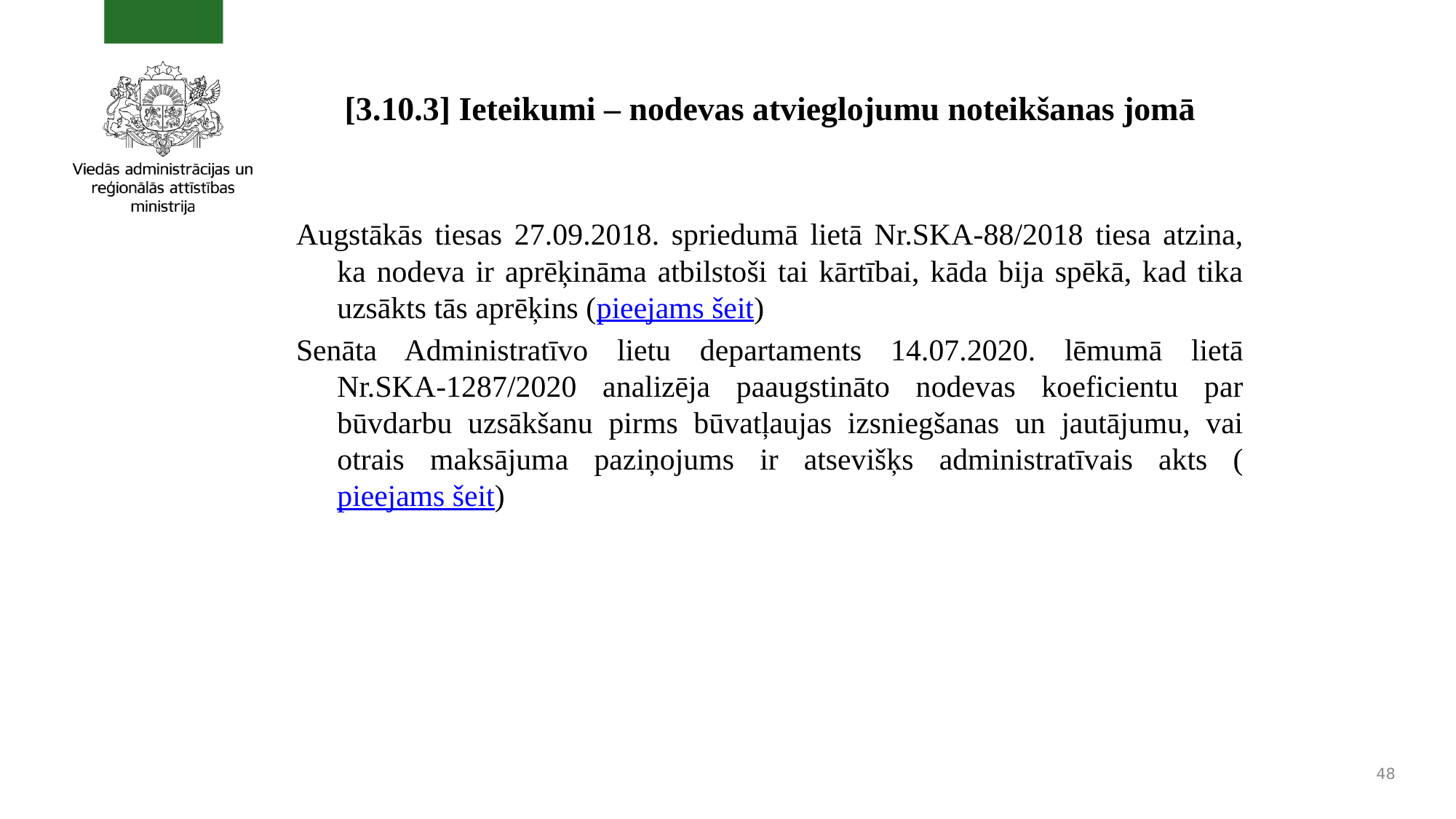

# [3.10.3] Ieteikumi – nodevas atvieglojumu noteikšanas jomā
Augstākās tiesas 27.09.2018. spriedumā lietā Nr.SKA-88/2018 tiesa atzina, ka nodeva ir aprēķināma atbilstoši tai kārtībai, kāda bija spēkā, kad tika uzsākts tās aprēķins (pieejams šeit)
Senāta Administratīvo lietu departaments 14.07.2020. lēmumā lietā Nr.SKA‑1287/2020 analizēja paaugstināto nodevas koeficientu par būvdarbu uzsākšanu pirms būvatļaujas izsniegšanas un jautājumu, vai otrais maksājuma paziņojums ir atsevišķs administratīvais akts (pieejams šeit)

48